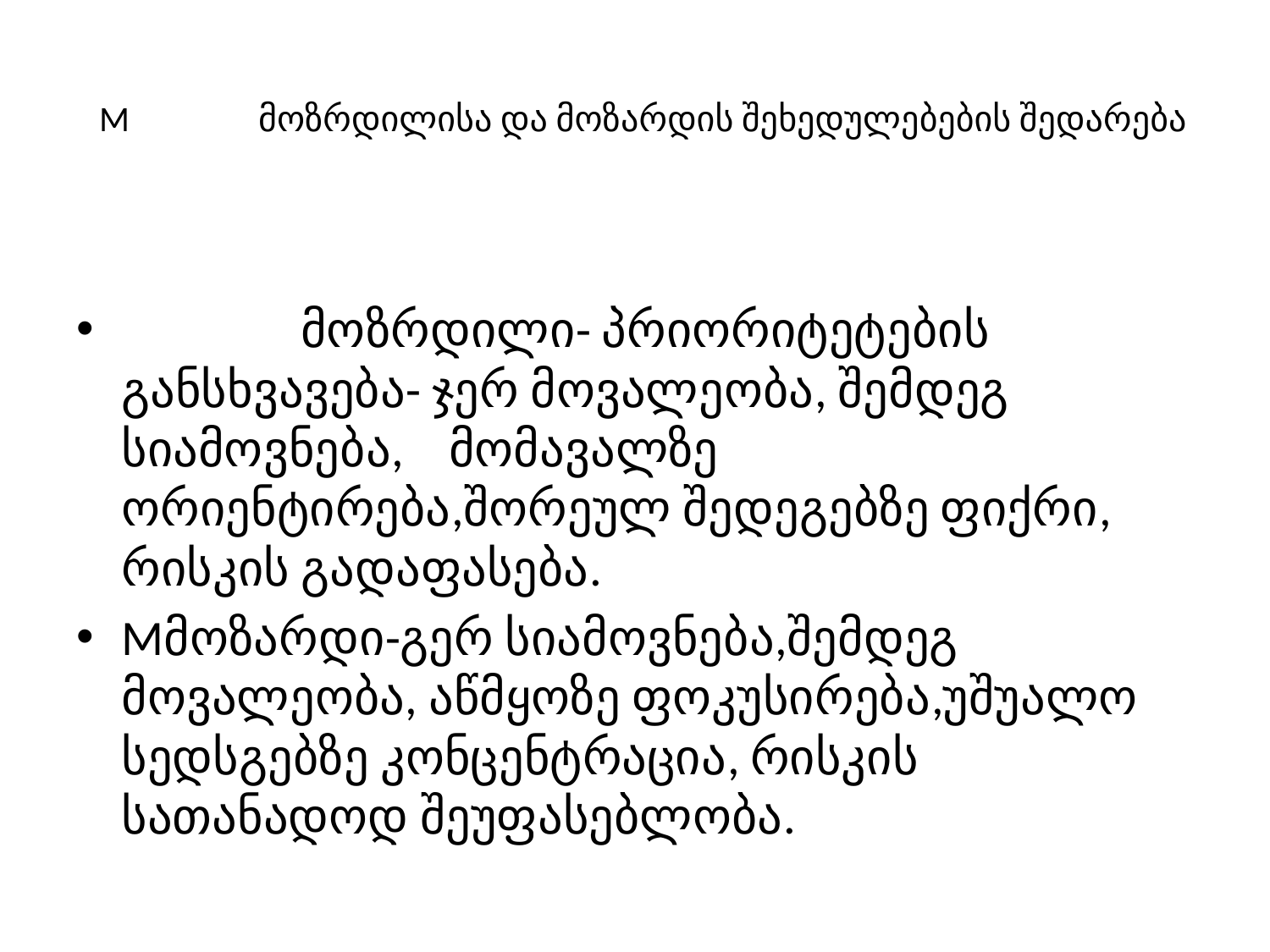

# M                მოზრდილისა და მოზარდის შეხედულებების შედარება

                მოზრდილი- პრიორიტეტების განსხვავება- ჯერ მოვალეობა, შემდეგ სიამოვნება,    მომავალზე ორიენტირება,შორეულ შედეგებზე ფიქრი, რისკის გადაფასება.
Mმოზარდი-გერ სიამოვნება,შემდეგ მოვალეობა, აწმყოზე ფოკუსირება,უშუალო სედსგებზე კონცენტრაცია, რისკის სათანადოდ შეუფასებლობა.